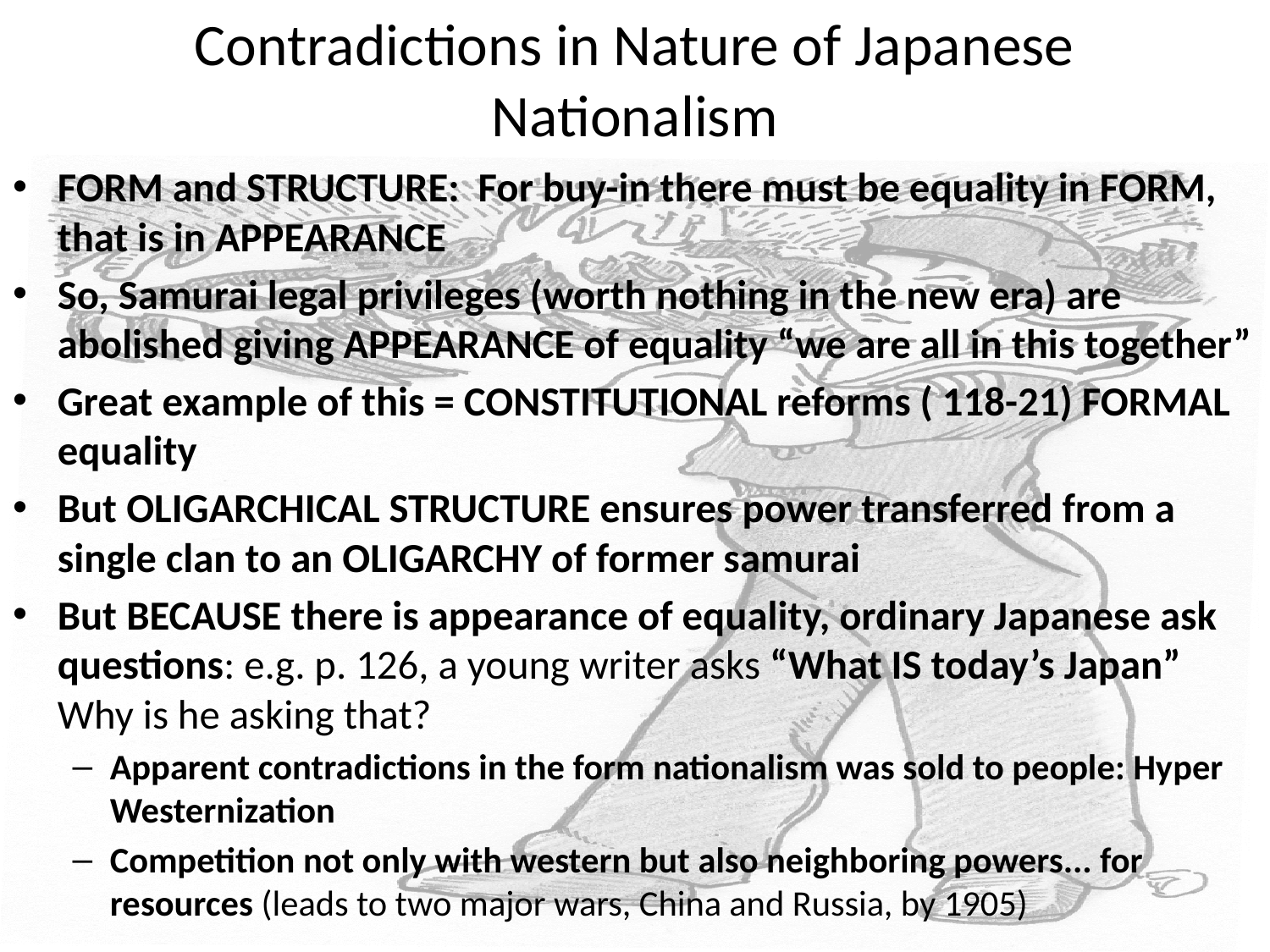

# Contradictions in Nature of Japanese Nationalism
FORM and STRUCTURE:  For buy-in there must be equality in FORM, that is in APPEARANCE
So, Samurai legal privileges (worth nothing in the new era) are abolished giving APPEARANCE of equality “we are all in this together”
Great example of this = CONSTITUTIONAL reforms ( 118-21) FORMAL equality
But OLIGARCHICAL STRUCTURE ensures power transferred from a single clan to an OLIGARCHY of former samurai
But BECAUSE there is appearance of equality, ordinary Japanese ask questions: e.g. p. 126, a young writer asks “What IS today’s Japan” Why is he asking that?
Apparent contradictions in the form nationalism was sold to people: Hyper Westernization
Competition not only with western but also neighboring powers... for resources (leads to two major wars, China and Russia, by 1905)